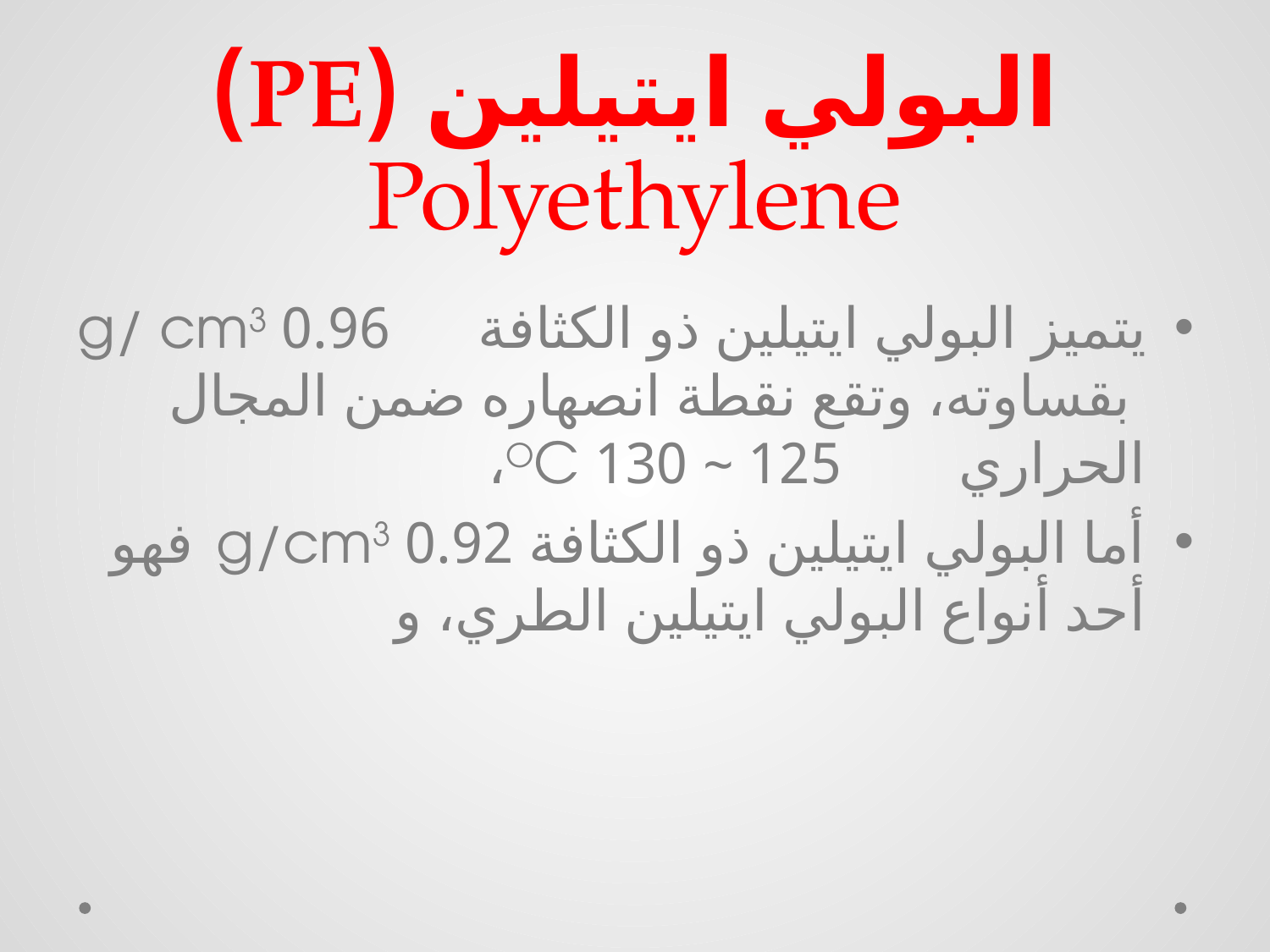

# البولي ايتيلين (PE) Polyethylene
يتميز البولي ايتيلين ذو الكثافة      0.96 g/ cm3  بقساوته، وتقع نقطة انصهاره ضمن المجال الحراري        125 ~ 130 OC،
أما البولي ايتيلين ذو الكثافة 0.92 g/cm3  فهو أحد أنواع البولي ايتيلين الطري، و